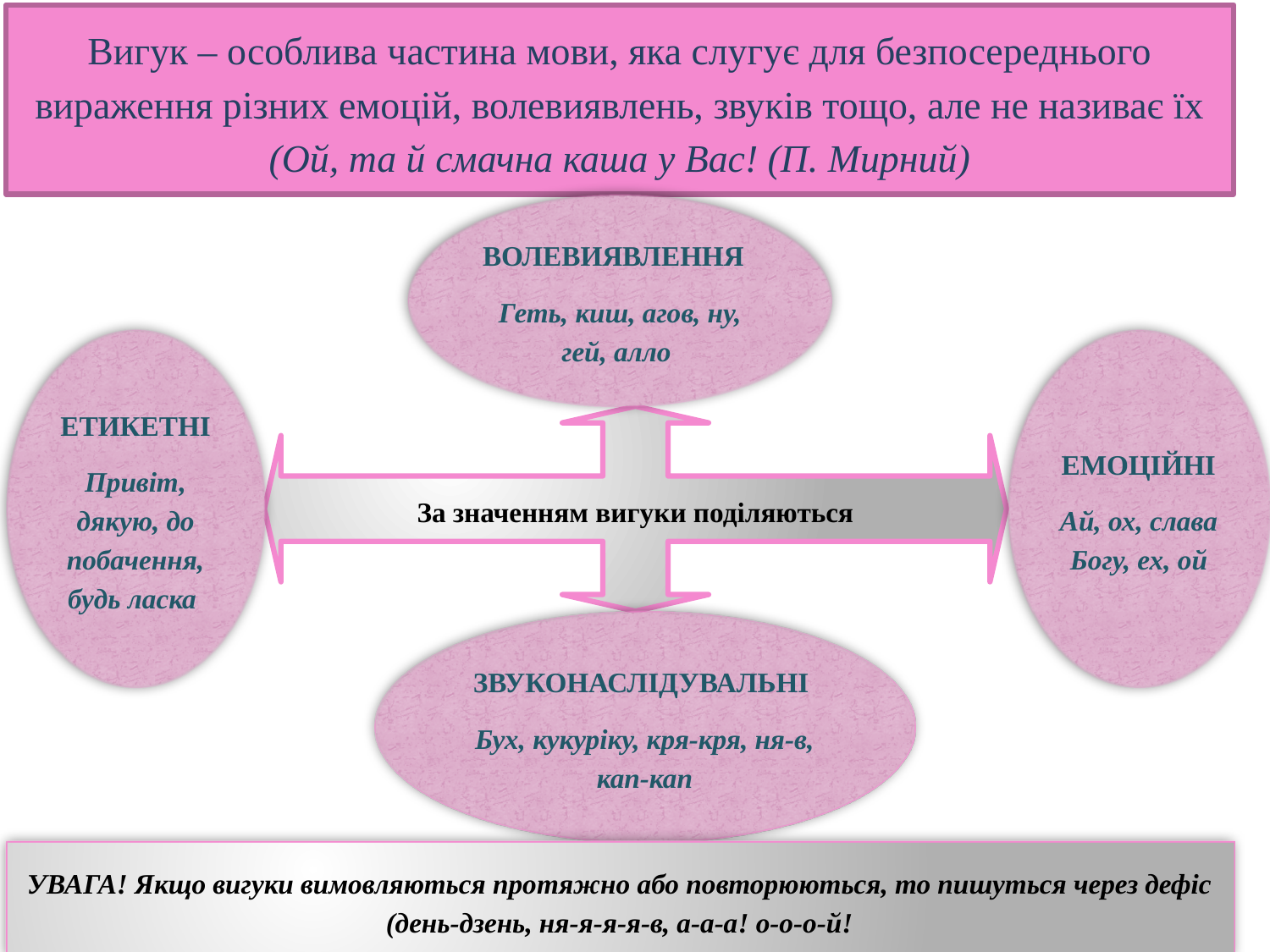

Вигук – особлива частина мови, яка слугує для безпосереднього вираження різних емоцій, волевиявлень, звуків тощо, але не називає їх (Ой, та й смачна каша у Вас! (П. Мирний)

ВОЛЕВИЯВЛЕННЯ
Геть, киш, агов, ну, гей, алло
ЕТИКЕТНІ
Привіт, дякую, до побачення, будь ласка
ЕМОЦІЙНІ
Ай, ох, слава Богу, ех, ой
За значенням вигуки поділяються
ЗВУКОНАСЛІДУВАЛЬНІ
Бух, кукуріку, кря-кря, ня-в, кап-кап
УВАГА! Якщо вигуки вимовляються протяжно або повторюються, то пишуться через дефіс (день-дзень, ня-я-я-я-в, а-а-а! о-о-о-й!